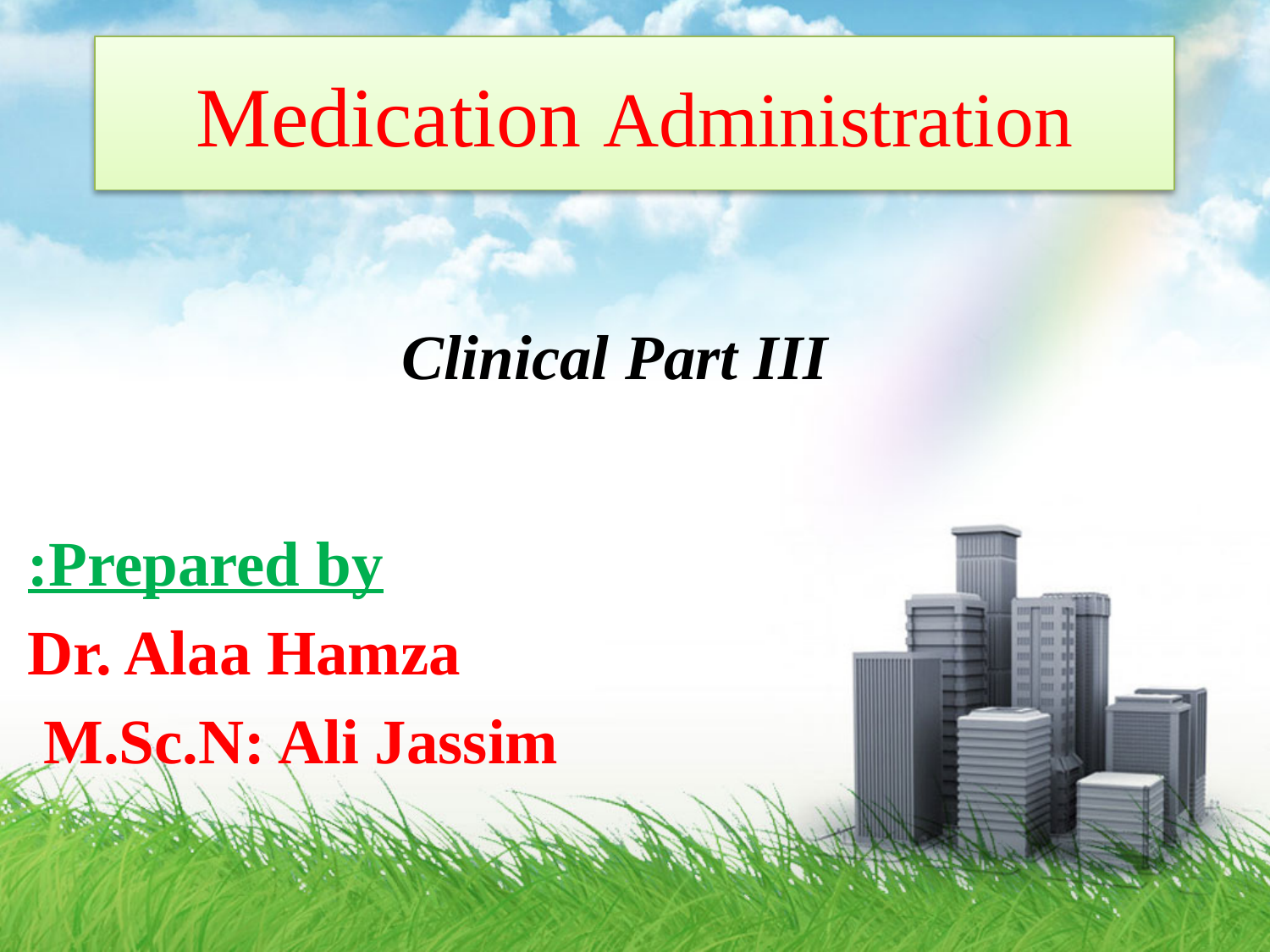

# Medication Administration
Clinical Part III
Prepared by:
Dr. Alaa Hamza
M.Sc.N: Ali Jassim